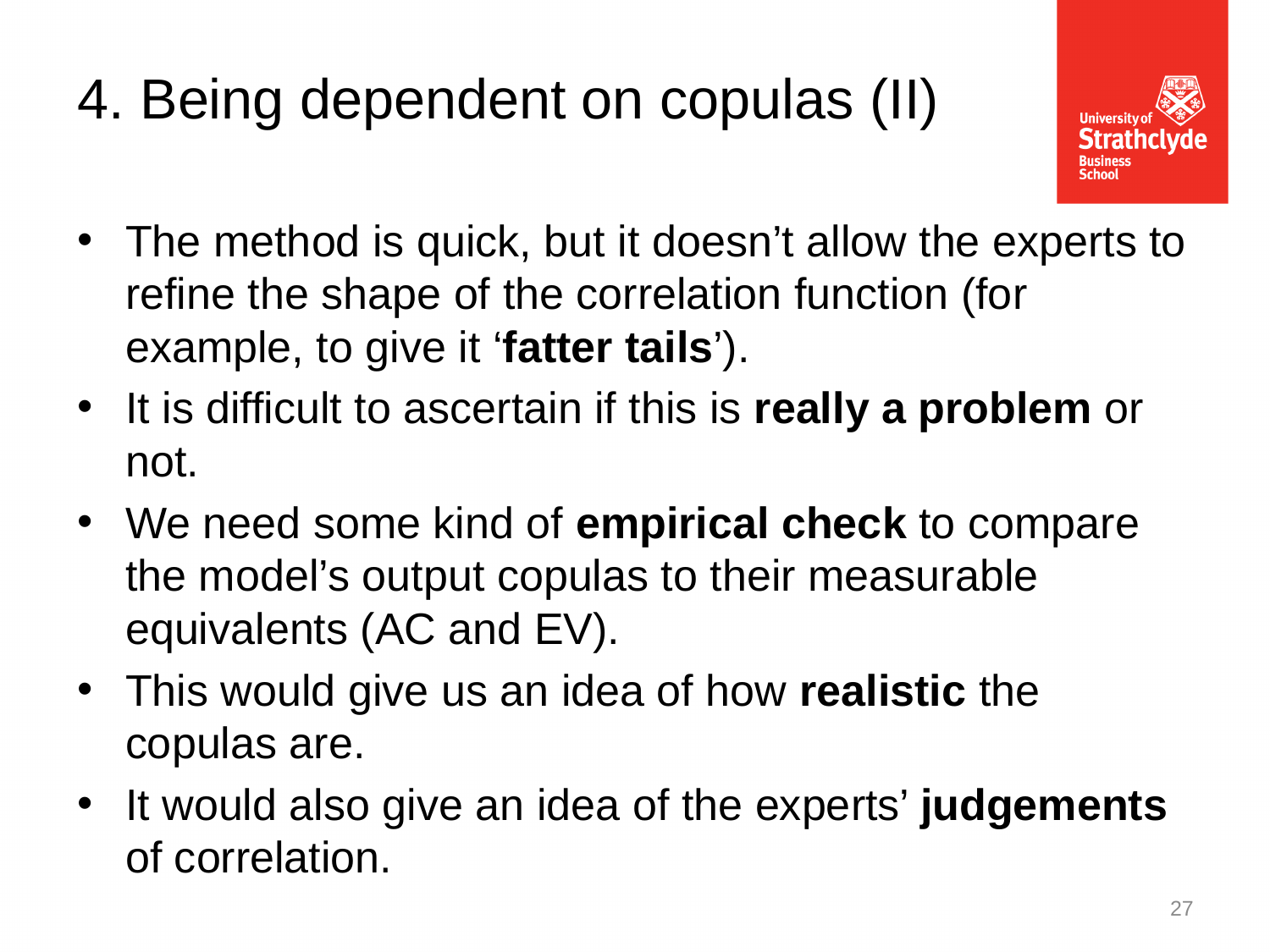

4. Being dependent on copulas (II)
The method is quick, but it doesn’t allow the experts to refine the shape of the correlation function (for example, to give it ‘fatter tails’).
It is difficult to ascertain if this is really a problem or not.
We need some kind of empirical check to compare the model’s output copulas to their measurable equivalents (AC and EV).
This would give us an idea of how realistic the copulas are.
It would also give an idea of the experts’ judgements of correlation.
27